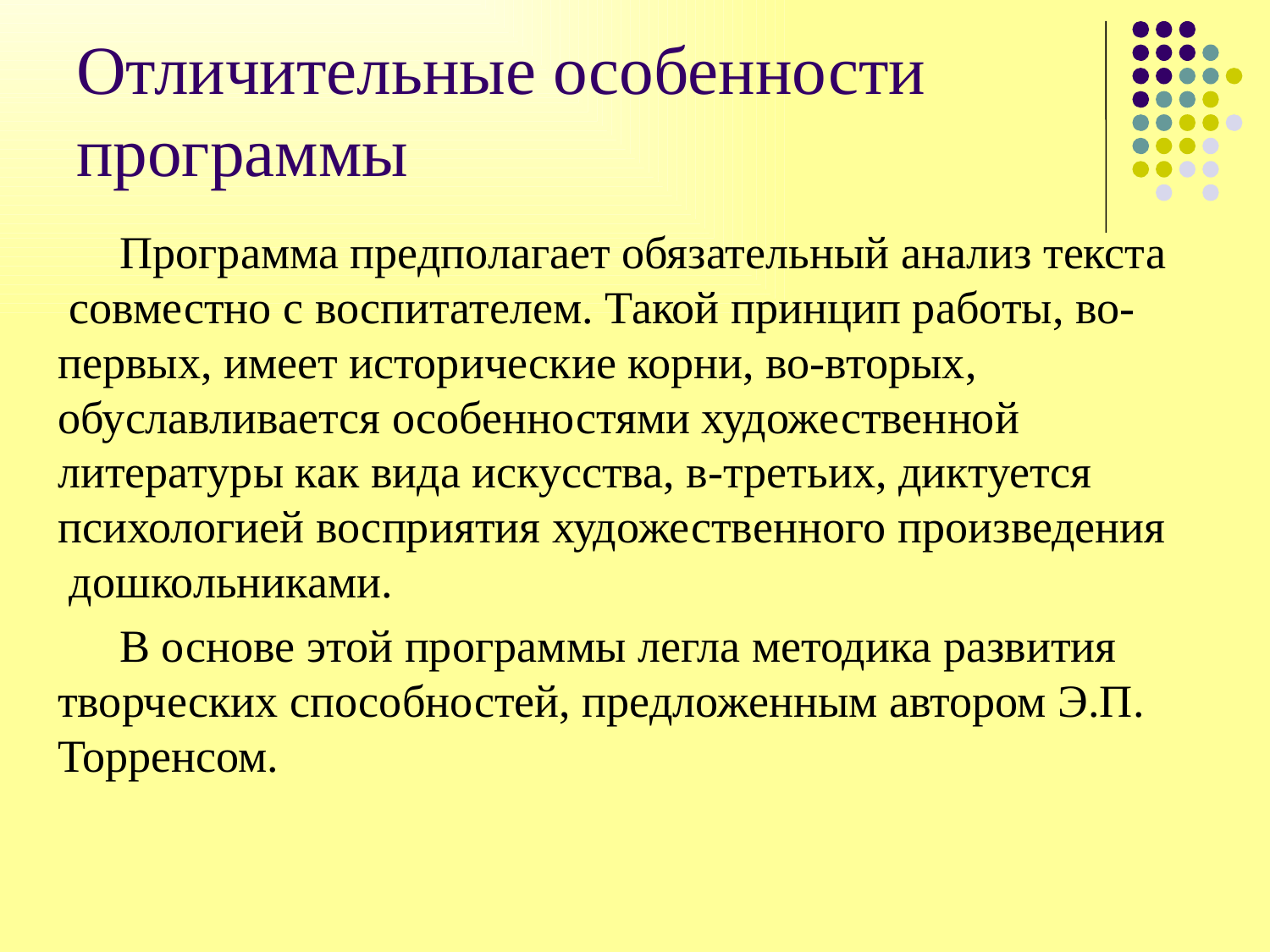

# Отличительные особенности программы
Программа предполагает обязательный анализ текста  совместно с воспитателем. Такой принцип работы, во-первых, имеет исторические корни, во-вторых, обуславливается особенностями художественной литературы как вида искусства, в-третьих, диктуется психологией восприятия художественного произведения  дошкольниками.
В основе этой программы легла методика развития творческих способностей, предложенным автором Э.П. Торренсом.